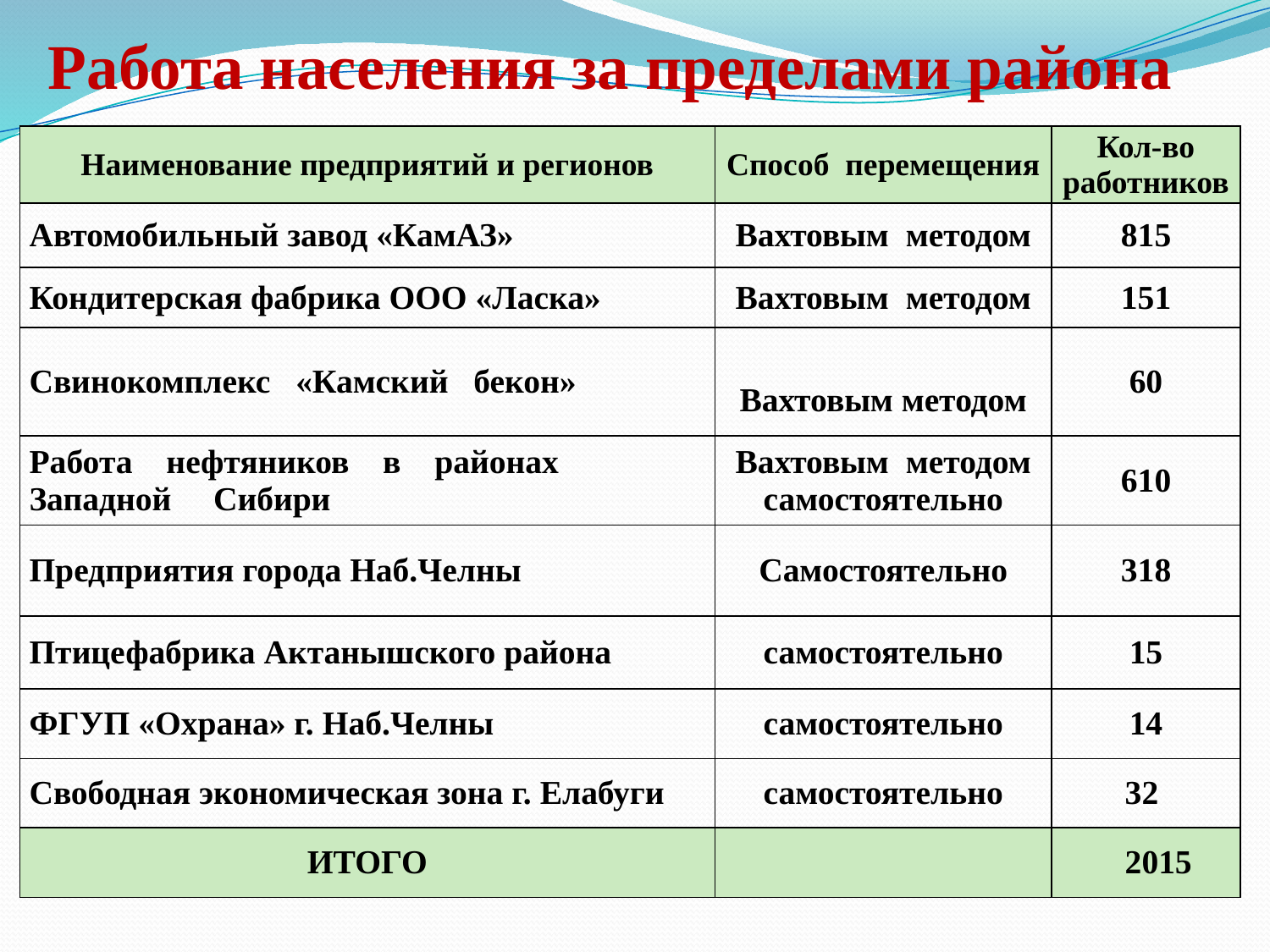

Работа населения за пределами района
| Наименование предприятий и регионов | Способ перемещения | Кол-во работников |
| --- | --- | --- |
| Автомобильный завод «КамАЗ» | Вахтовым методом | 815 |
| Кондитерская фабрика ООО «Ласка» | Вахтовым методом | 151 |
| Свинокомплекс «Камский бекон» | Вахтовым методом | 60 |
| Работа нефтяников в районах Западной Сибири | Вахтовым методом самостоятельно | 610 |
| Предприятия города Наб.Челны | Самостоятельно | 318 |
| Птицефабрика Актанышского района | самостоятельно | 15 |
| ФГУП «Охрана» г. Наб.Челны | самостоятельно | 14 |
| Свободная экономическая зона г. Елабуги | самостоятельно | 32 |
| ИТОГО |  | 2015 |